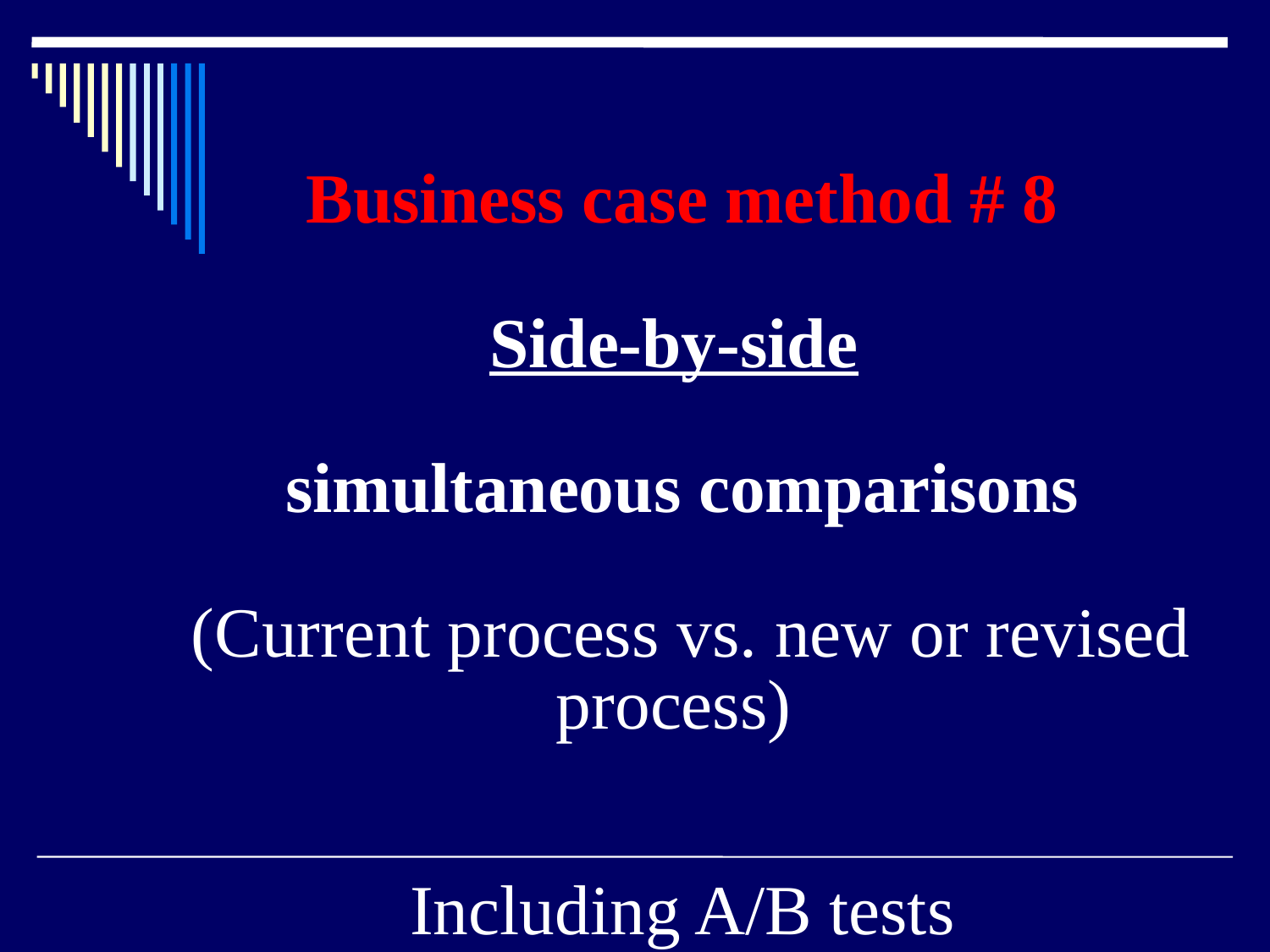

Business case method # 8
Side-by-side
simultaneous comparisons
 (Current process vs. new or revised process)

Including A/B tests

109